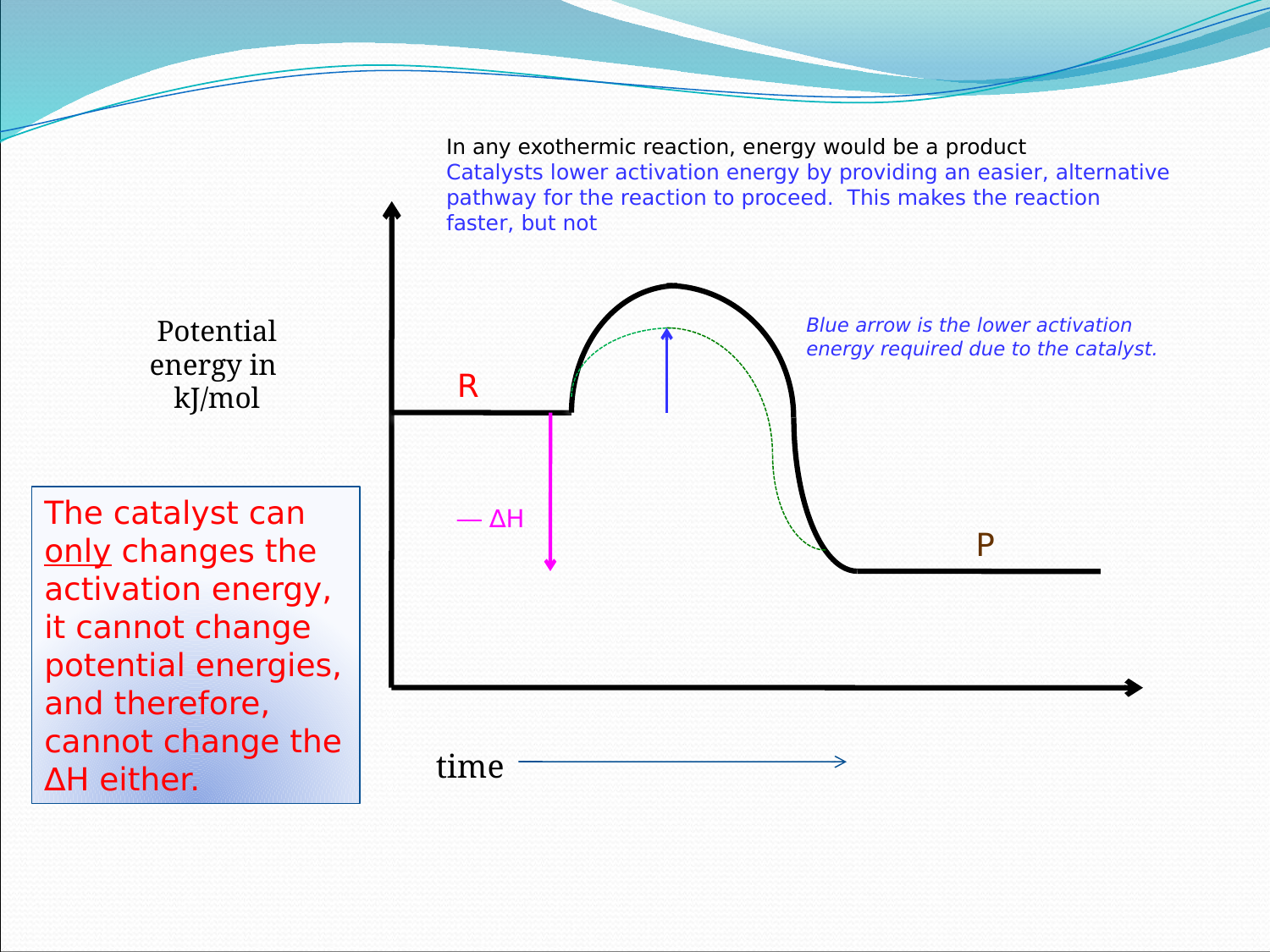

In any exothermic reaction, energy would be a product
Catalysts lower activation energy by providing an easier, alternative pathway for the reaction to proceed.  This makes the reaction faster, but not

Potential energy in
kJ/mol

Blue arrow is the lower activation energy required due to the catalyst.

R

The catalyst can only changes the activation energy, it cannot change potential energies, and therefore, cannot change the ∆H either.
― ∆H
P
time